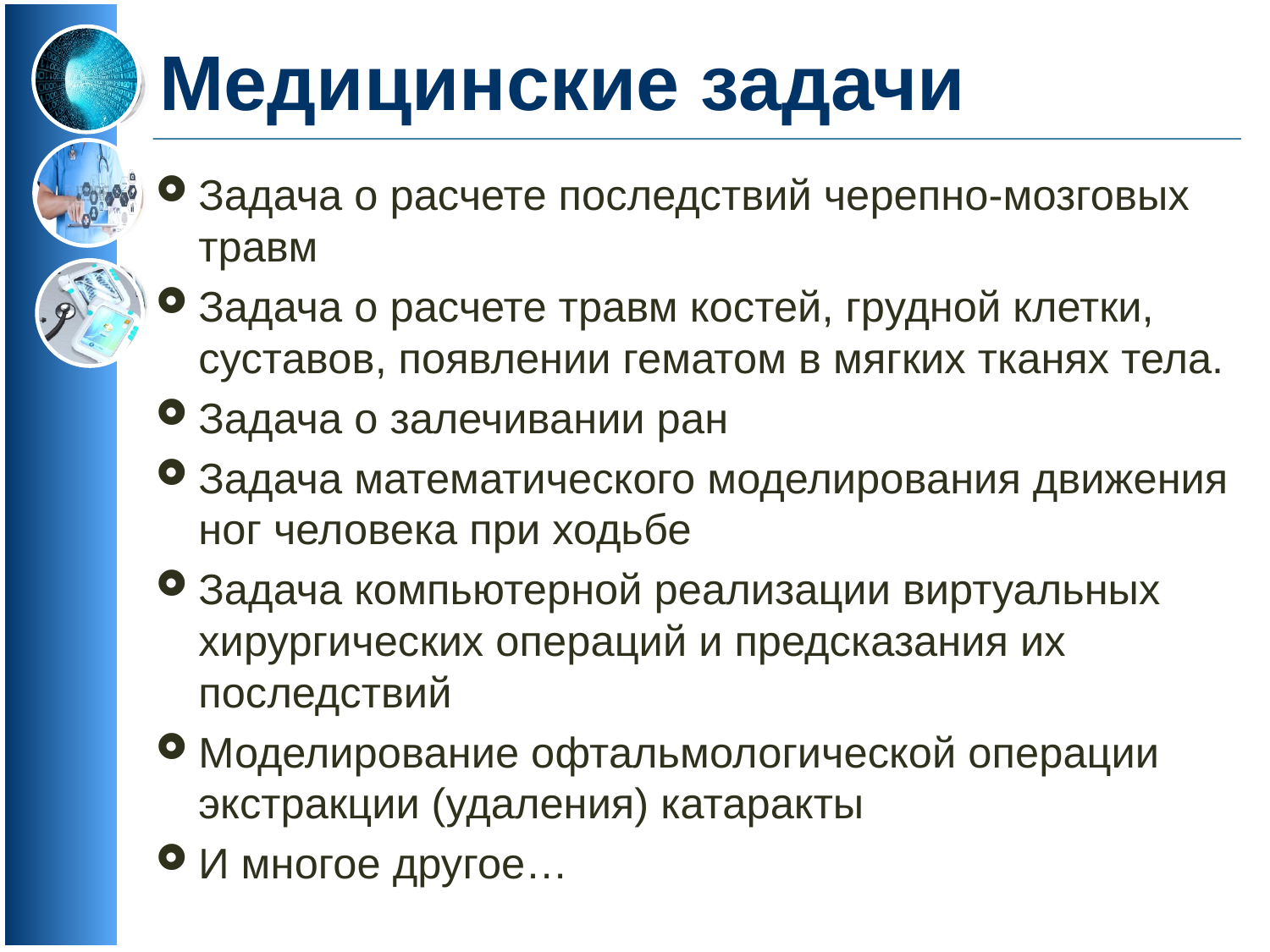

# Медицинские задачи
Задача о расчете последствий черепно-мозговых травм
Задача о расчете травм костей, грудной клетки, суставов, появлении гематом в мягких тканях тела.
Задача о залечивании ран
Задача математического моделирования движения ног человека при ходьбе
Задача компьютерной реализации виртуальных хирургических операций и предсказания их последствий
Моделирование офтальмологической операции экстракции (удаления) катаракты
И многое другое…